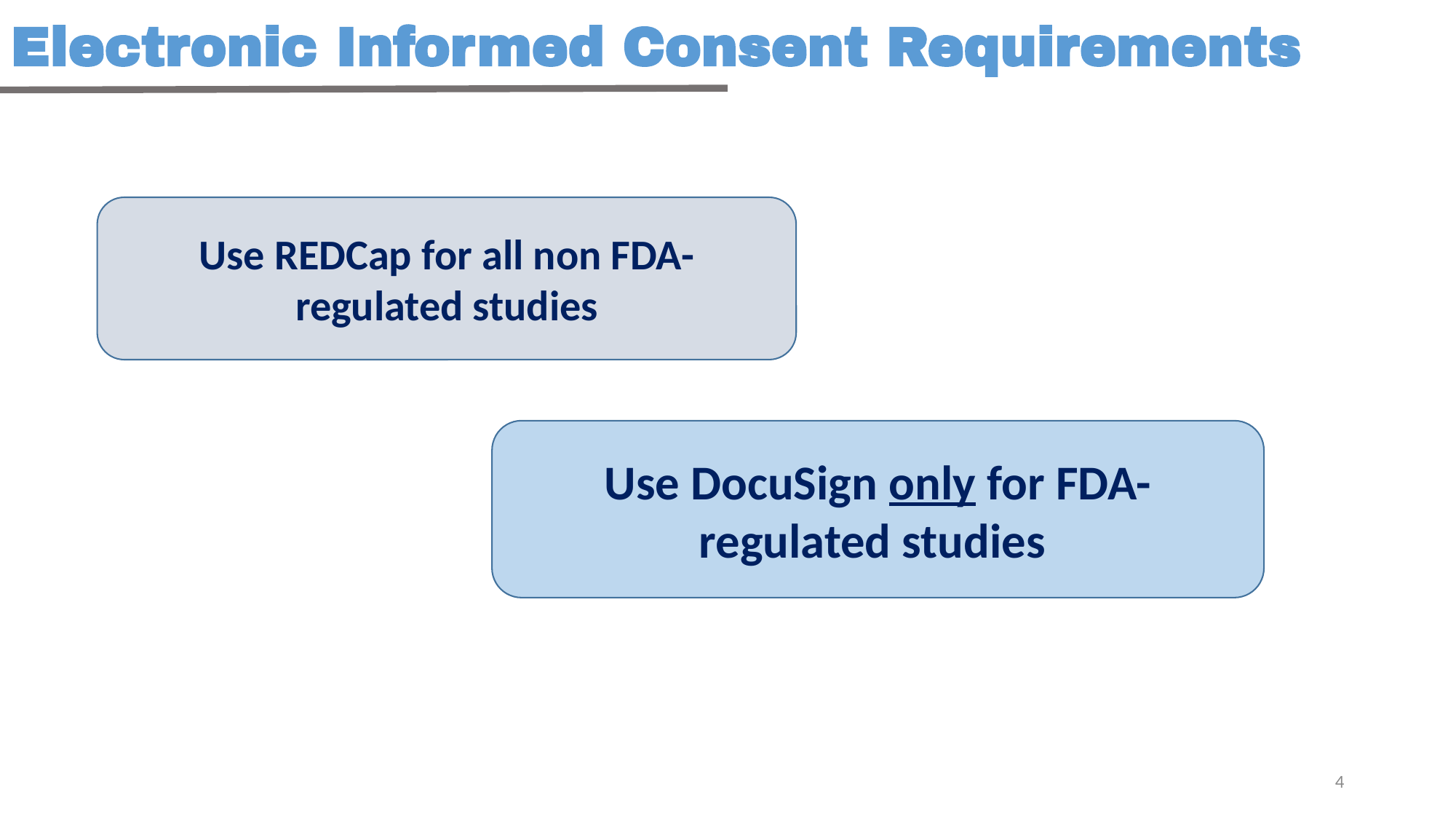

Electronic Informed Consent Requirements

Use REDCap for all non FDA-regulated studies

Use DocuSign only for FDA-regulated studies
4